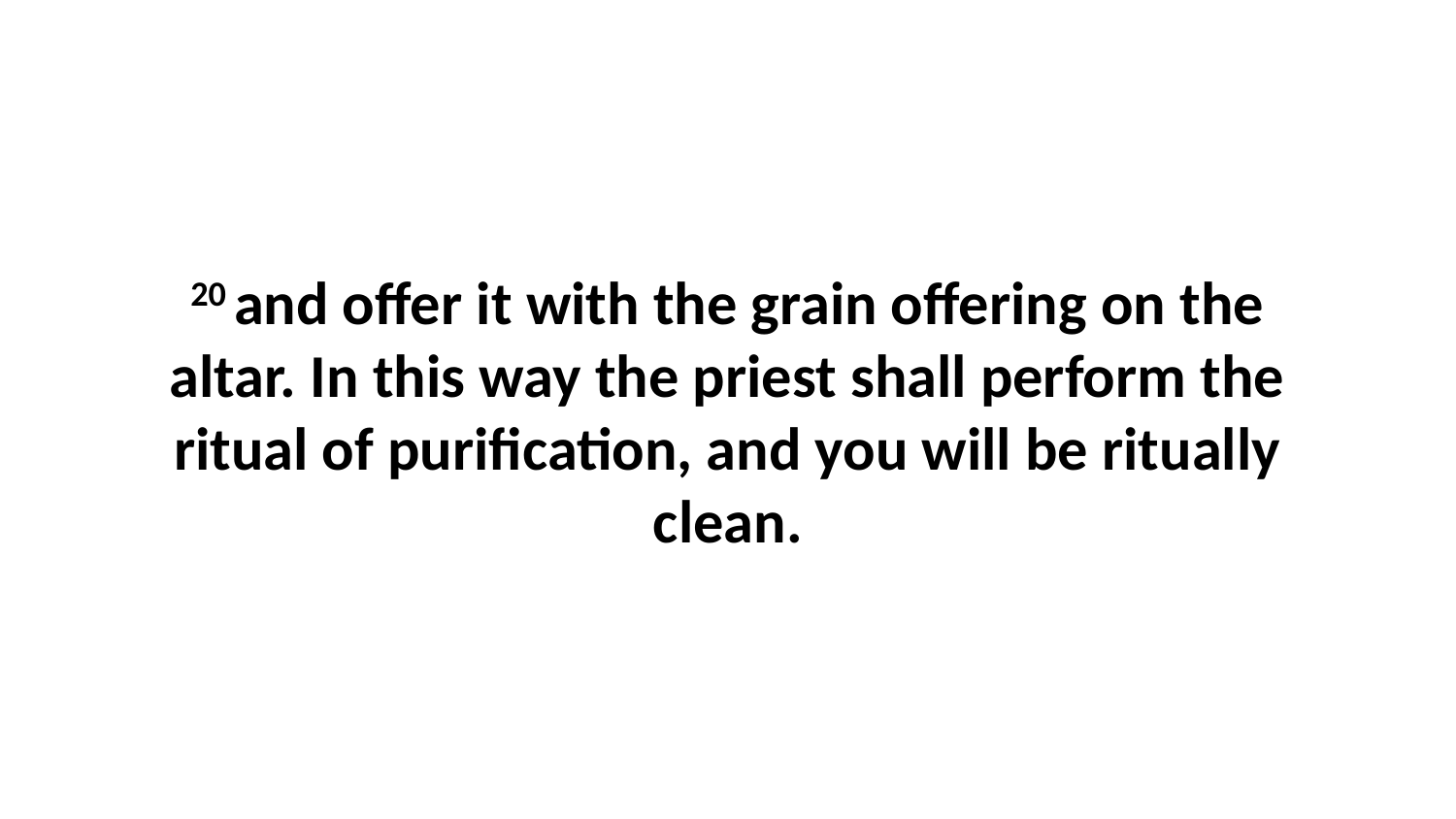

20 and offer it with the grain offering on the altar. In this way the priest shall perform the ritual of purification, and you will be ritually clean.